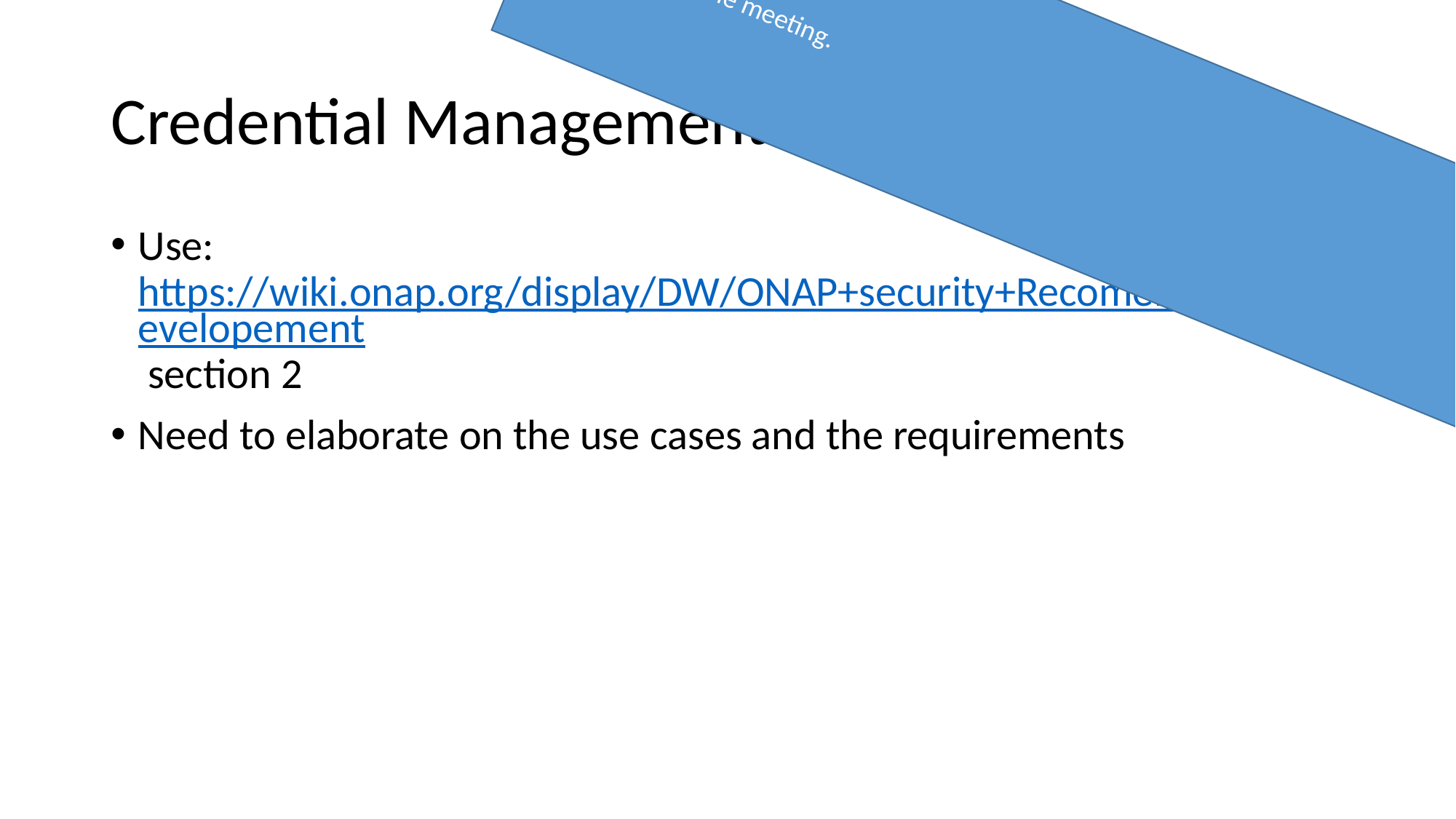

# Credential Management
Not covered in the meeting.
Use: https://wiki.onap.org/display/DW/ONAP+security+Recomendation+Developement section 2
Need to elaborate on the use cases and the requirements